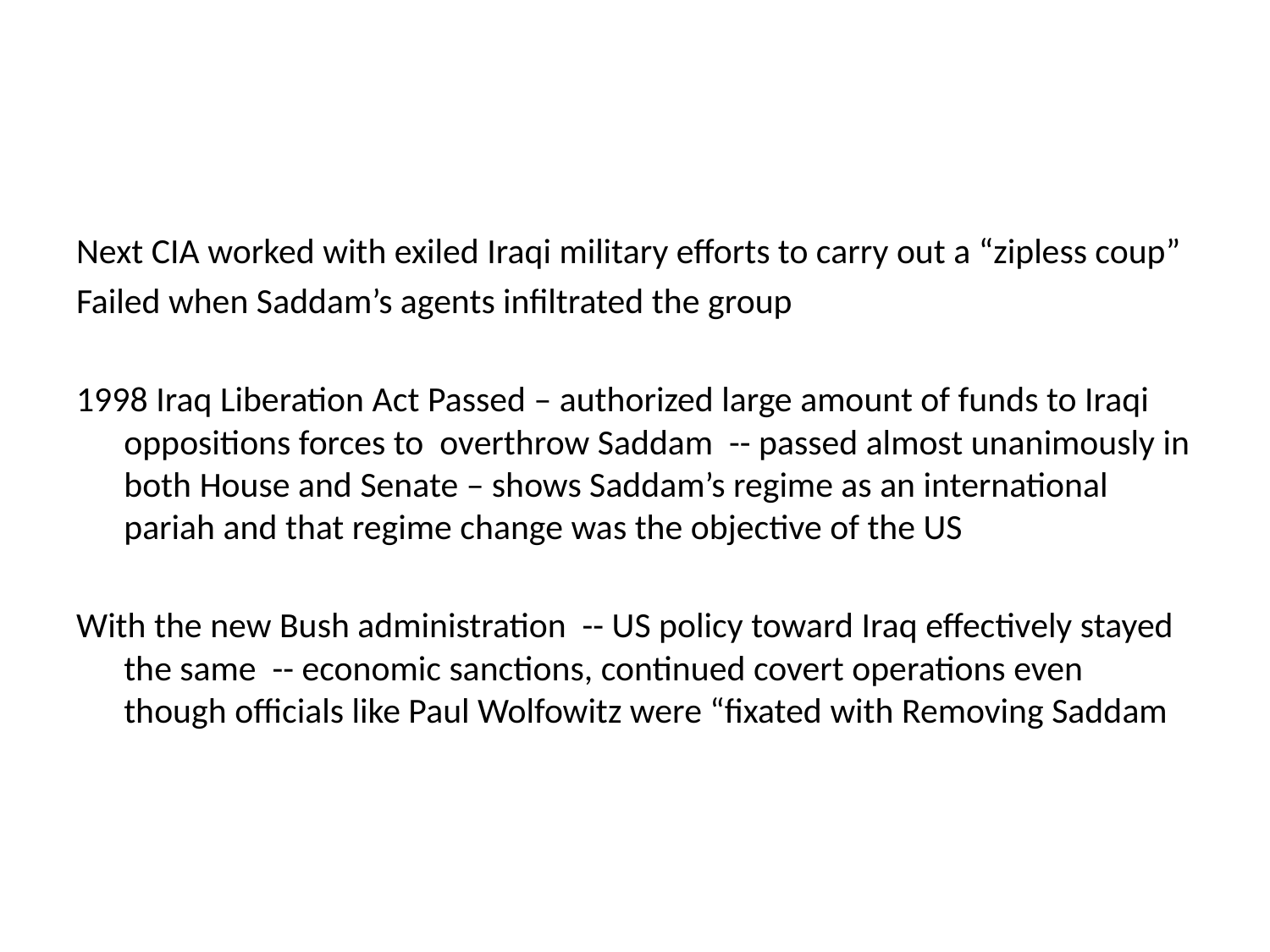

#
Next CIA worked with exiled Iraqi military efforts to carry out a “zipless coup”
Failed when Saddam’s agents infiltrated the group

1998 Iraq Liberation Act Passed – authorized large amount of funds to Iraqi oppositions forces to  overthrow Saddam  -- passed almost unanimously in both House and Senate – shows Saddam’s regime as an international pariah and that regime change was the objective of the US

With the new Bush administration  -- US policy toward Iraq effectively stayed the same  -- economic sanctions, continued covert operations even though officials like Paul Wolfowitz were “fixated with Removing Saddam